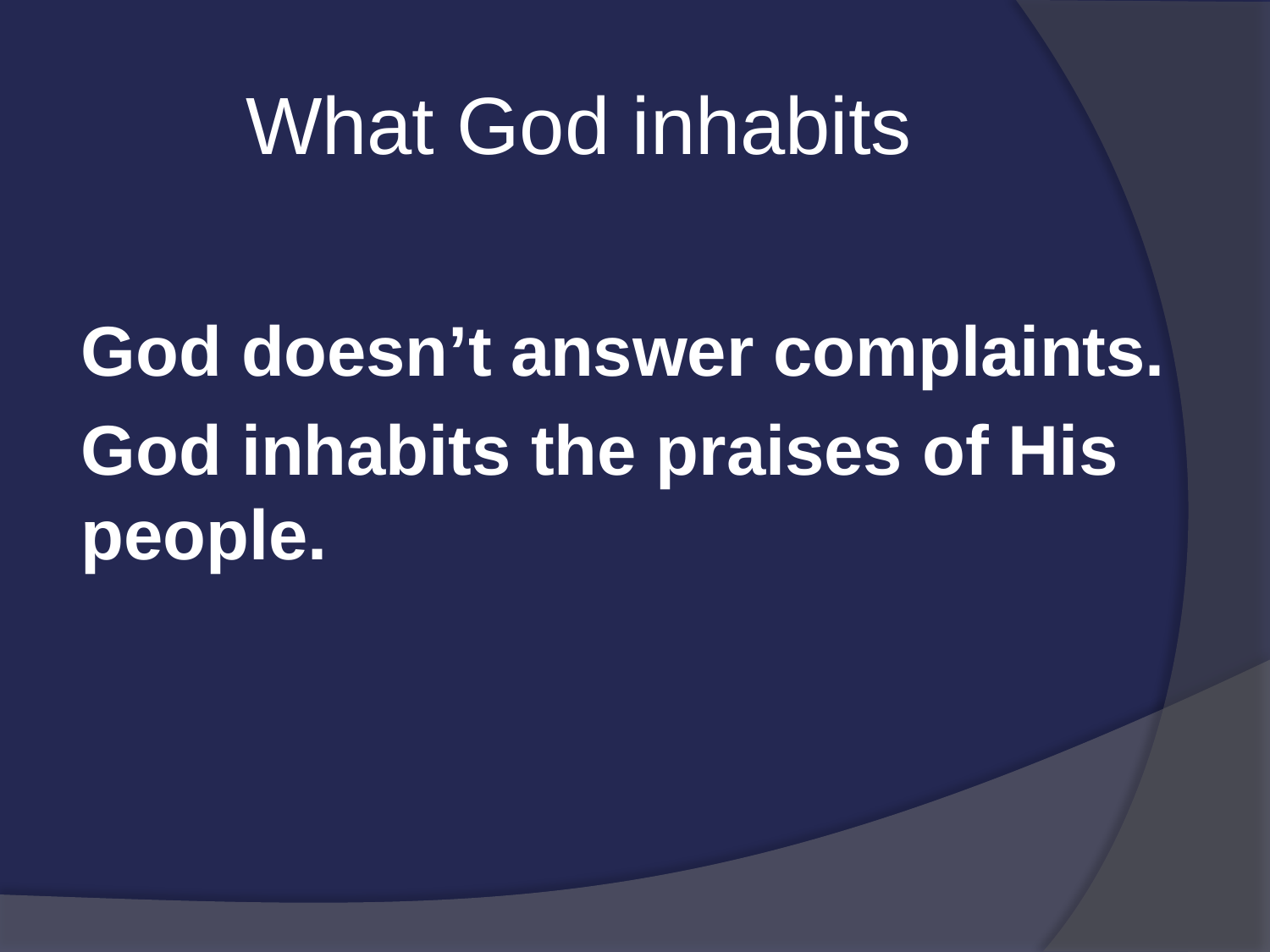

# What God inhabits

God doesn’t answer complaints.
God inhabits the praises of His people.